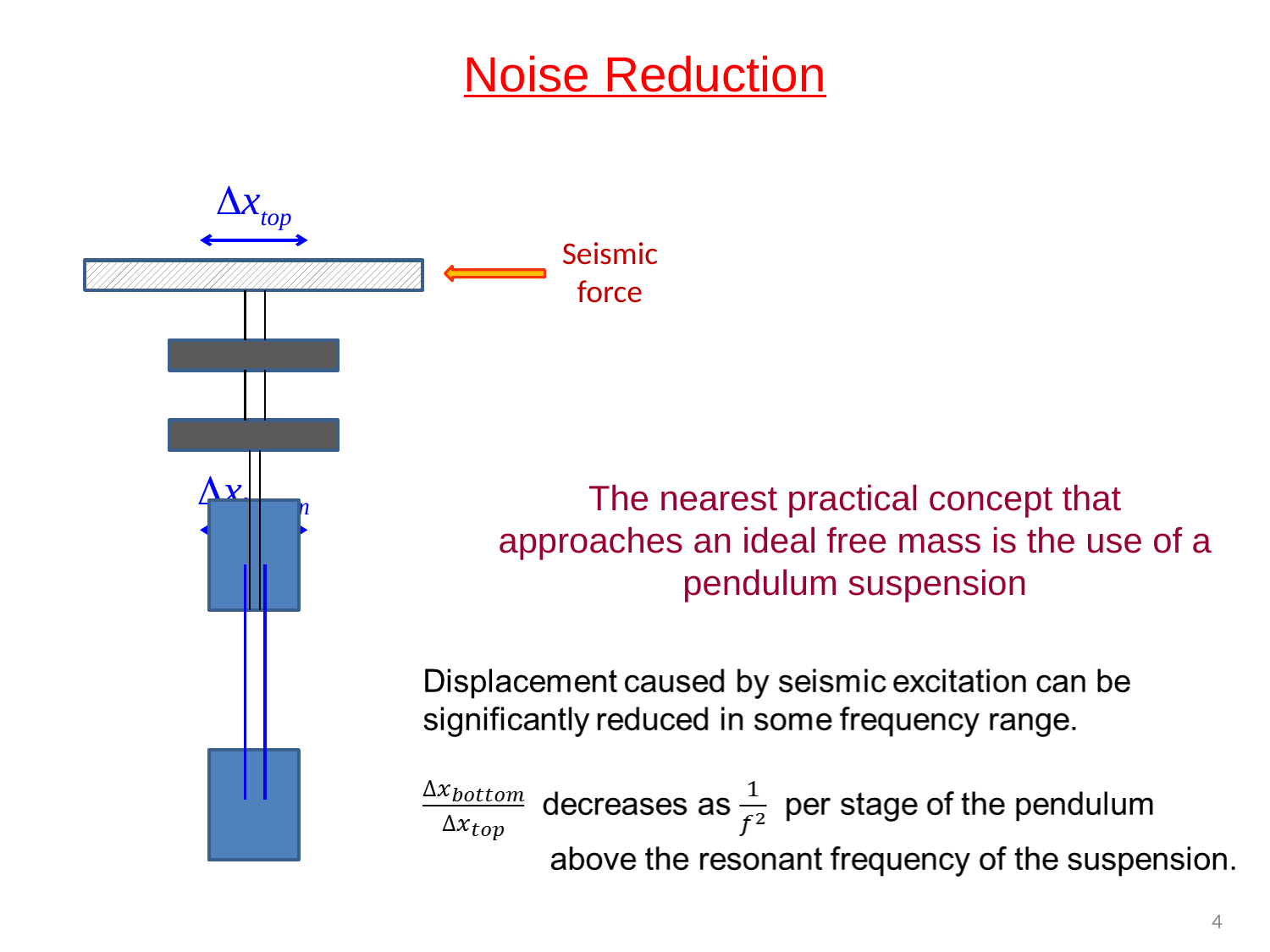

Noise Reduction
Δxtop
Seismic force

Δxbottom
The nearest practical concept that
approaches an ideal free mass is the use of a pendulum suspension

4